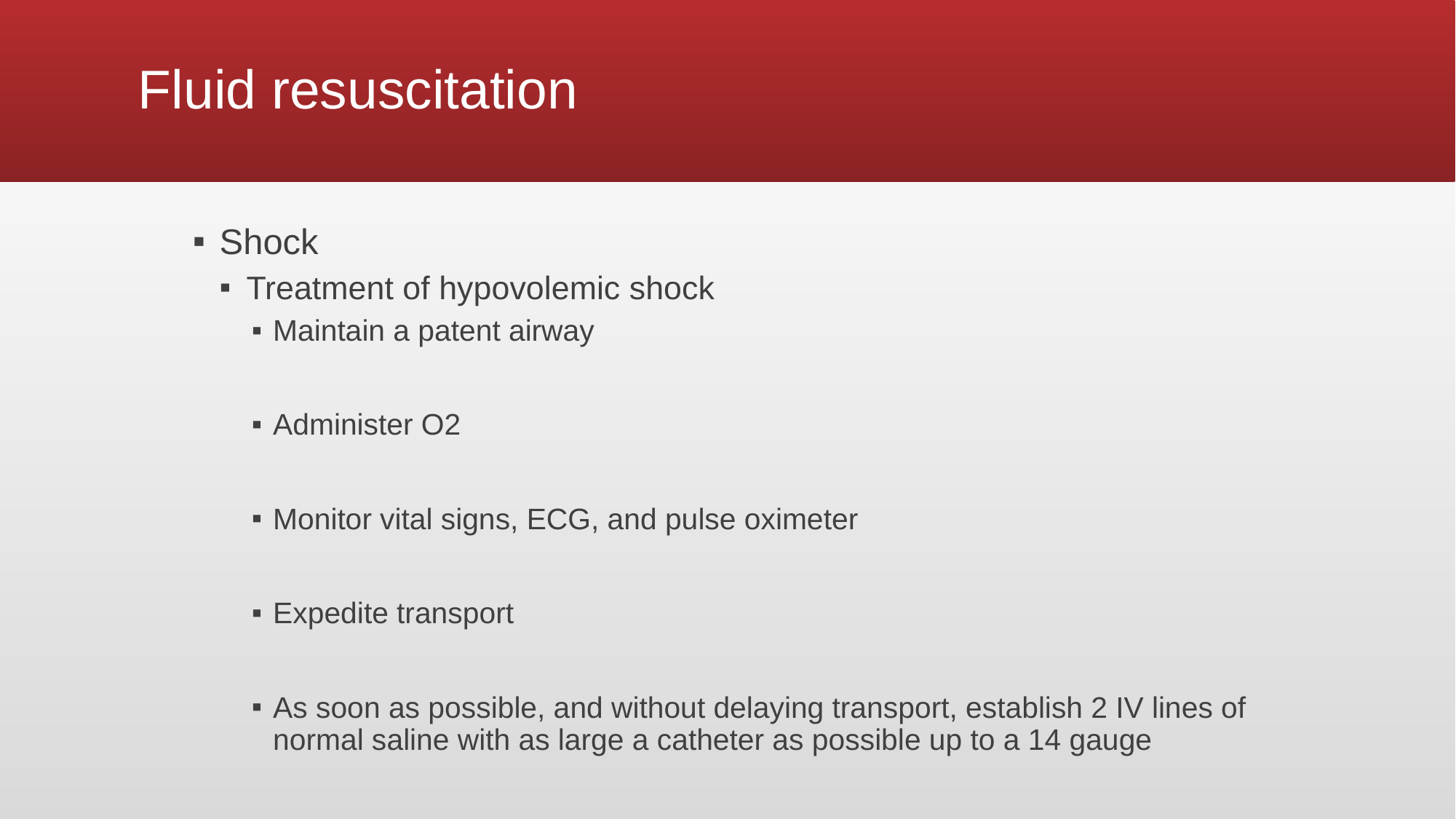

# Fluid resuscitation
Shock
Treatment of hypovolemic shock
Maintain a patent airway

Administer O2

Monitor vital signs, ECG, and pulse oximeter

Expedite transport

As soon as possible, and without delaying transport, establish 2 IV lines of normal saline with as large a catheter as possible up to a 14 gauge